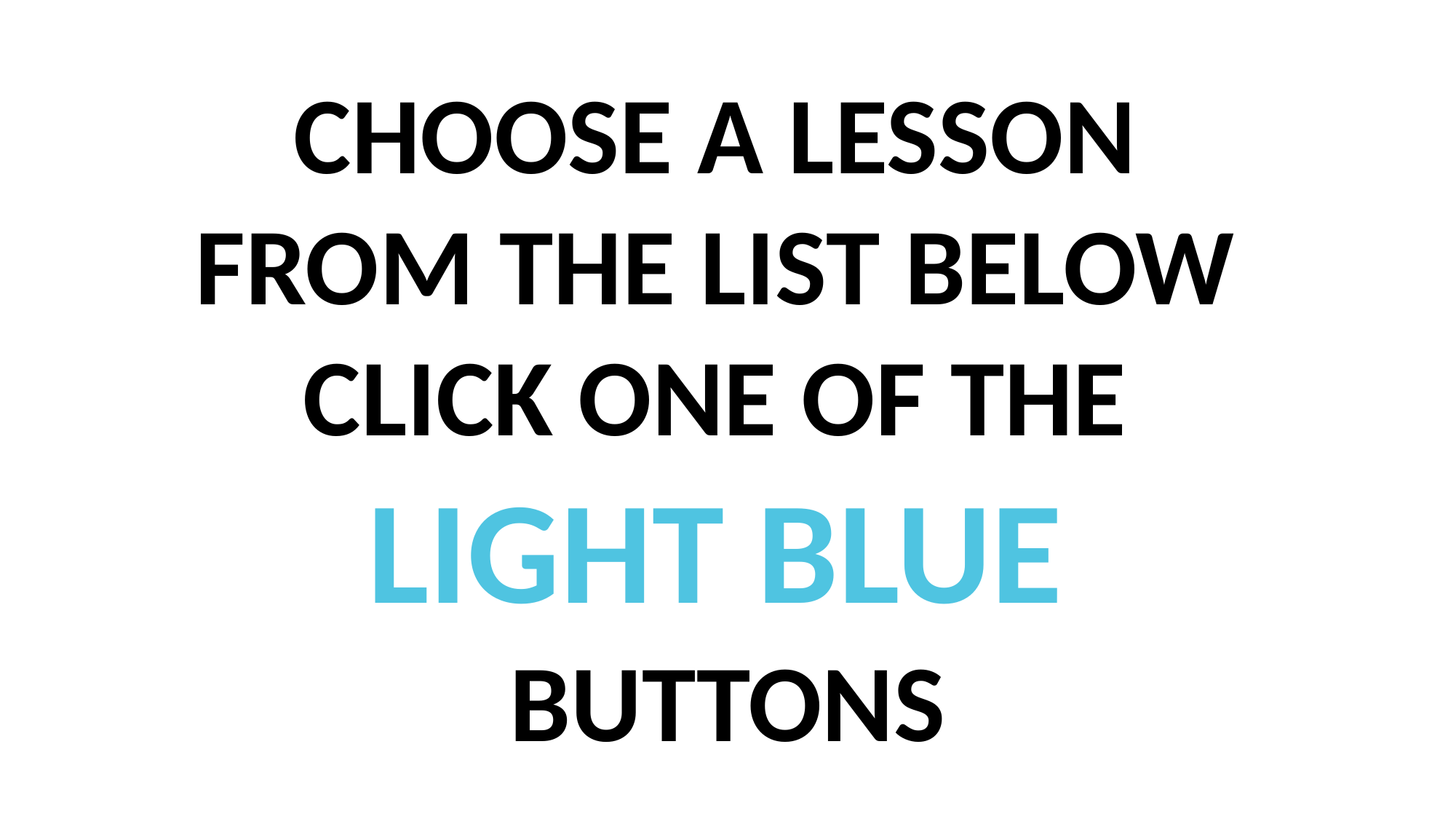

CHOOSE A LESSON
FROM THE LIST BELOW
CLICK ONE OF THE
LIGHT BLUE
BUTTONS